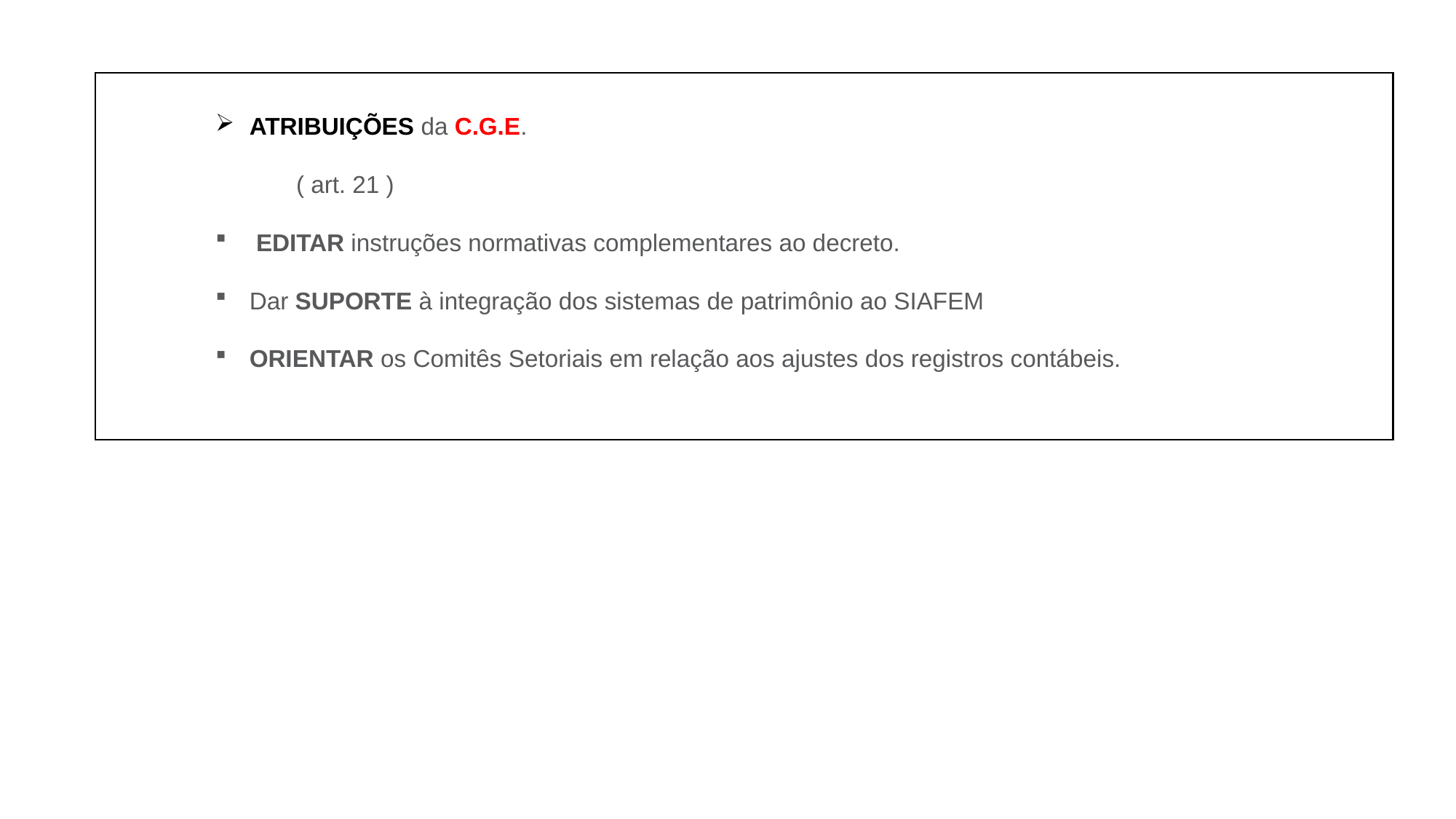

ATRIBUIÇÕES da C.G.E.

            ( art. 21 )

 EDITAR instruções normativas complementares ao decreto.

Dar SUPORTE à integração dos sistemas de patrimônio ao SIAFEM

ORIENTAR os Comitês Setoriais em relação aos ajustes dos registros contábeis.